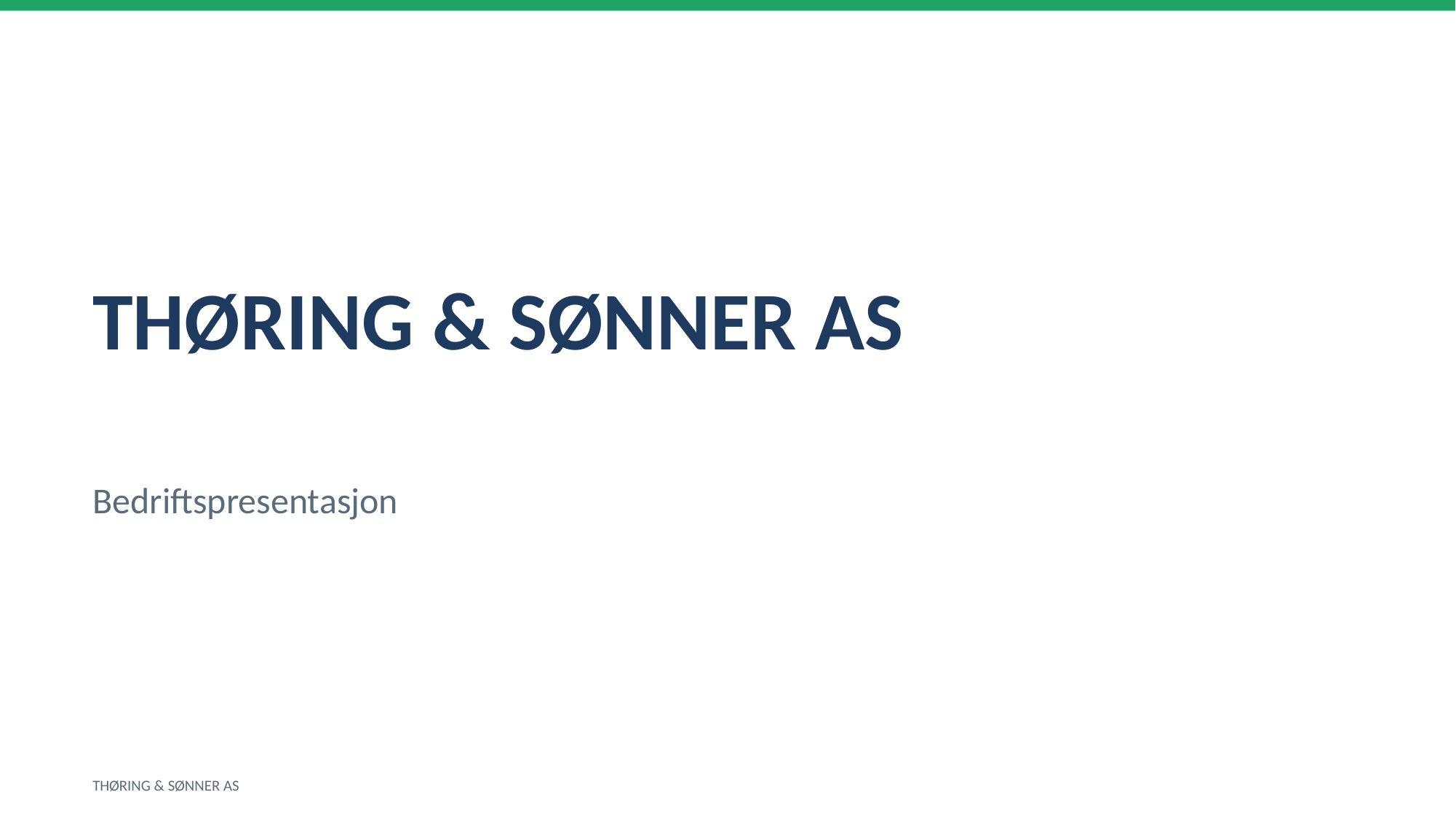

THØRING & SØNNER AS
Bedriftspresentasjon
THØRING & SØNNER AS